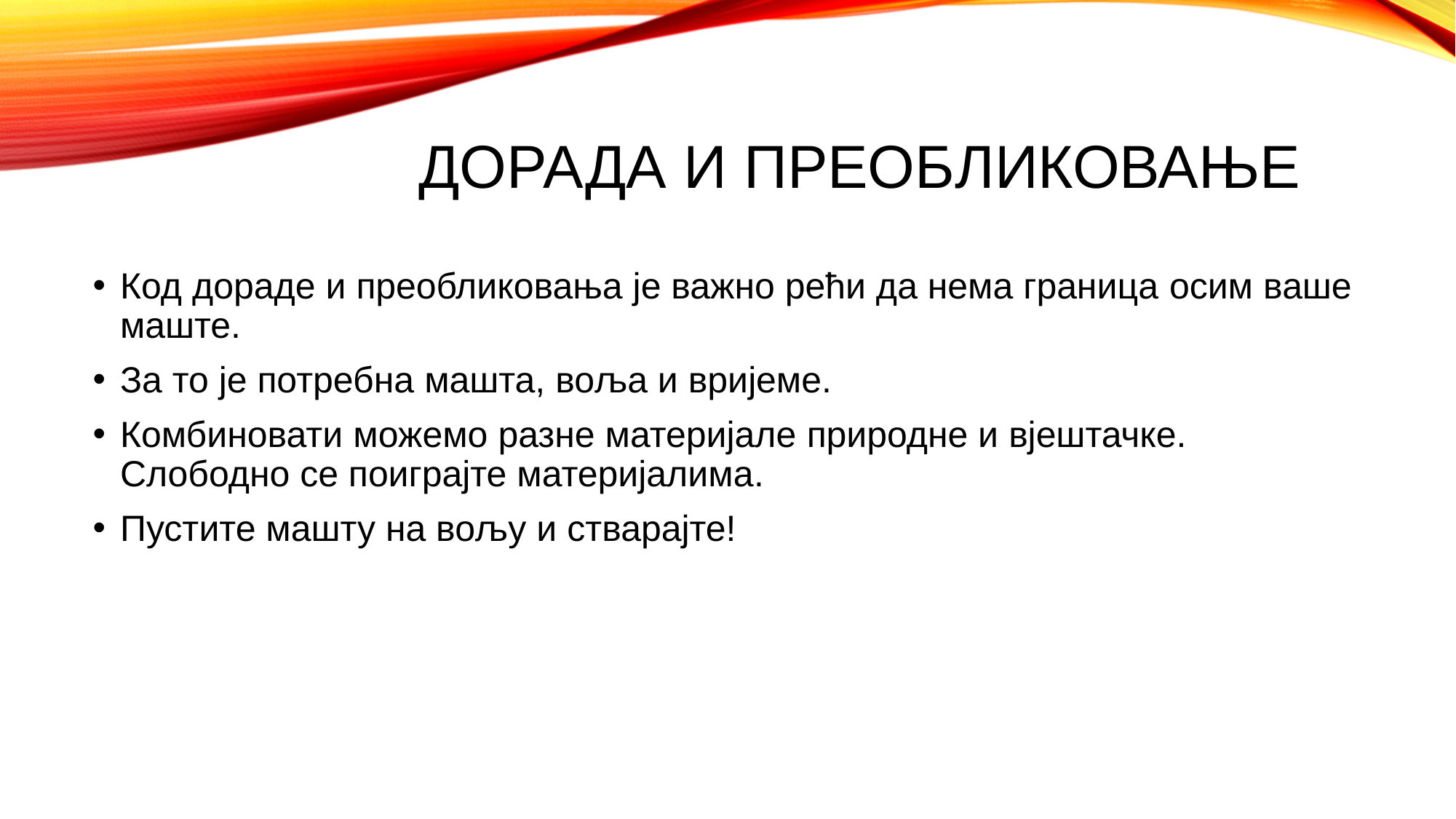

# Дорада и преобликовање
Код дораде и преобликовања је важно рећи да нема граница осим ваше маште.
За то је потребна машта, воља и вријеме.
Комбиновати можемо разне материјале природне и вјештачке. Слободно се поиграјте материјалима.
Пустите машту на вољу и стварајте!